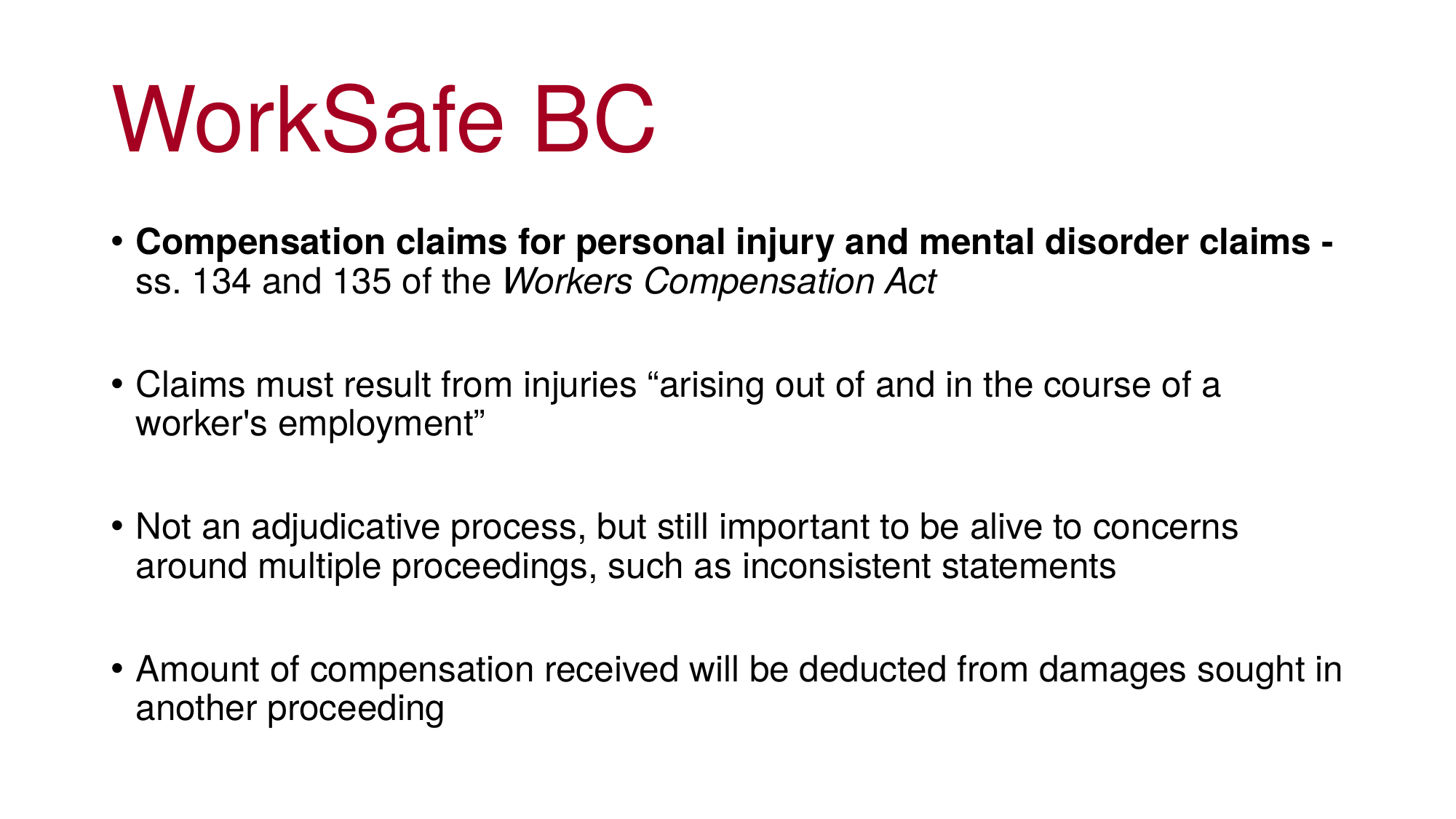

# WorkSafe BC
Compensation claims for personal injury and mental disorder claims - ss. 134 and 135 of the Workers Compensation Act

Claims must result from injuries “arising out of and in the course of a worker's employment”

Not an adjudicative process, but still important to be alive to concerns around multiple proceedings, such as inconsistent statements

Amount of compensation received will be deducted from damages sought in another proceeding